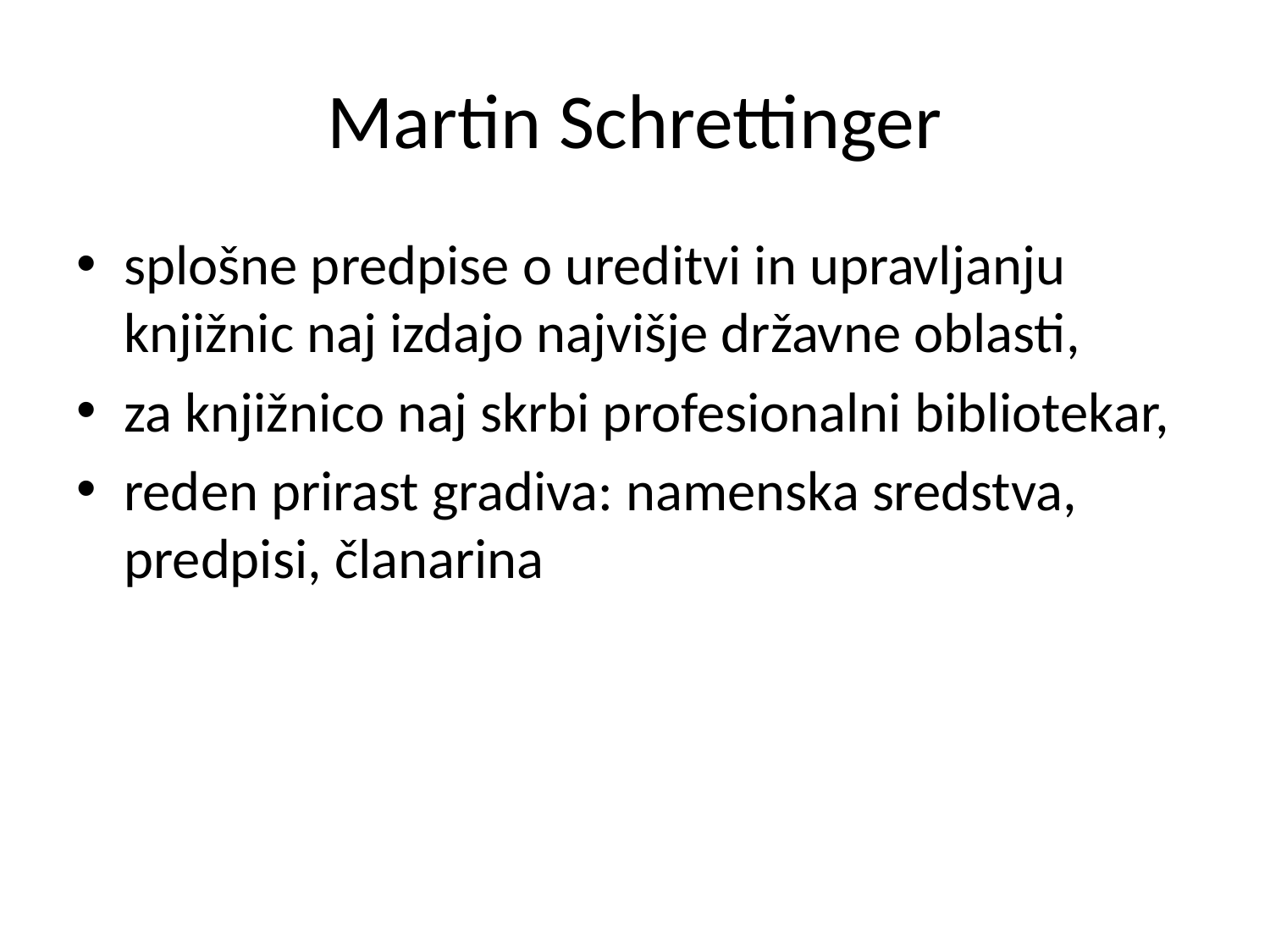

# Martin Schrettinger
splošne predpise o ureditvi in upravljanju knjižnic naj izdajo najvišje državne oblasti,
za knjižnico naj skrbi profesionalni bibliotekar,
reden prirast gradiva: namenska sredstva, predpisi, članarina